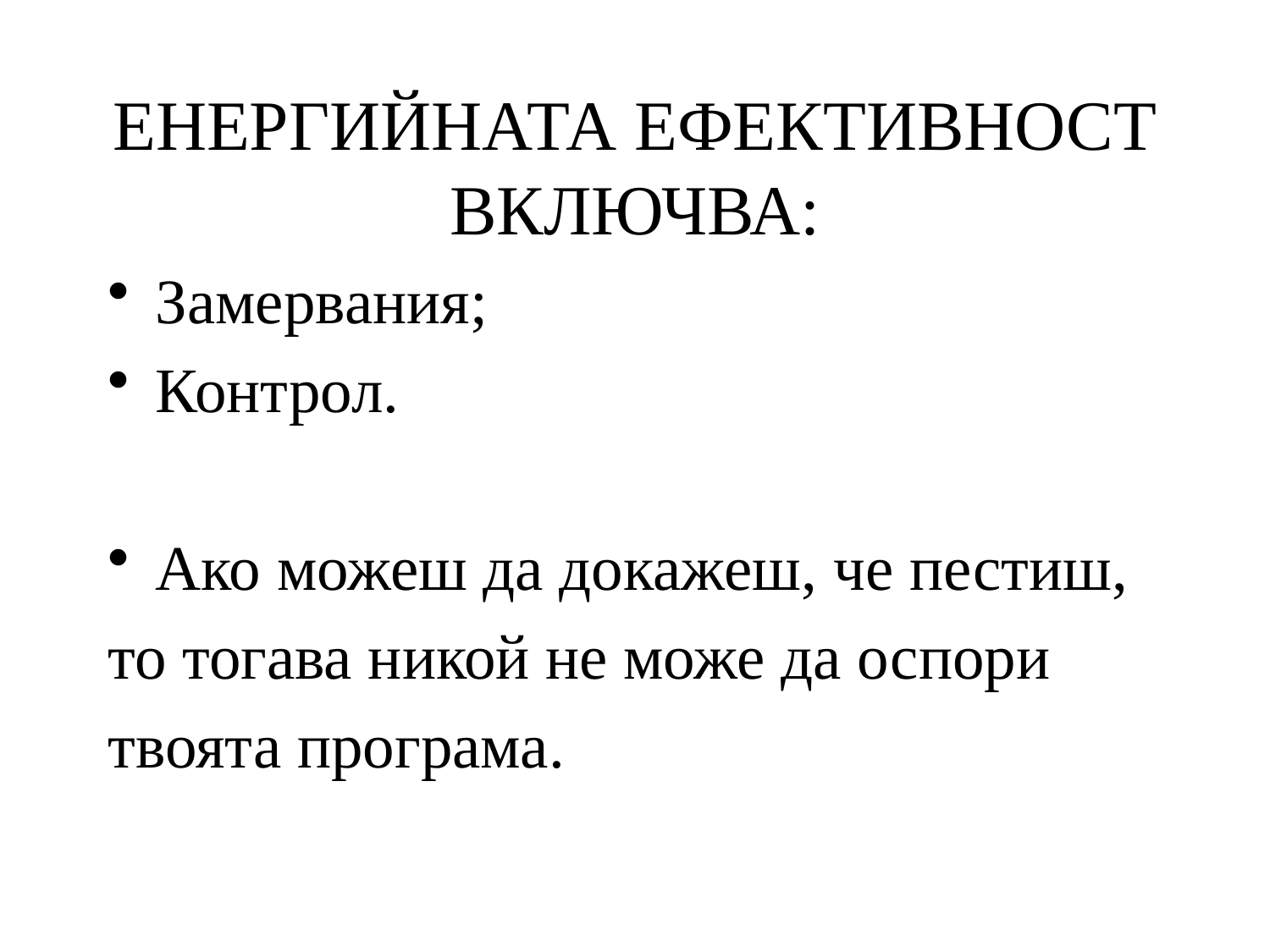

# ЕНЕРГИЙНАТА ЕФЕКТИВНОСТ ВКЛЮЧВА:
Замервания;
Контрол.

Ако можеш да докажеш, че пестиш,
то тогава никой не може да оспори
твоята програма.